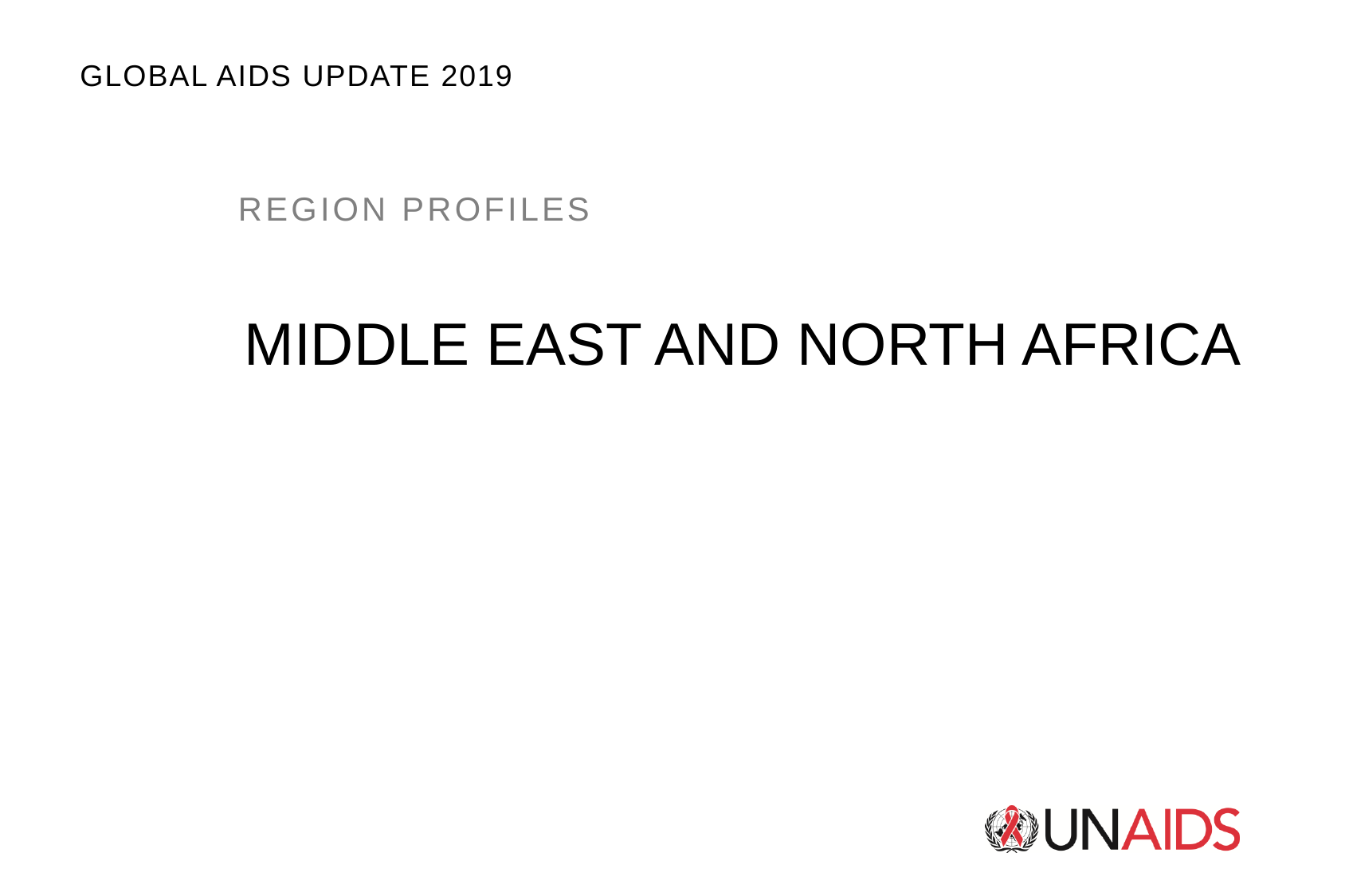

GLOBAL AIDS UPDATE 2019
REGION PROFILES
MIDDLE EAST AND NORTH AFRICA